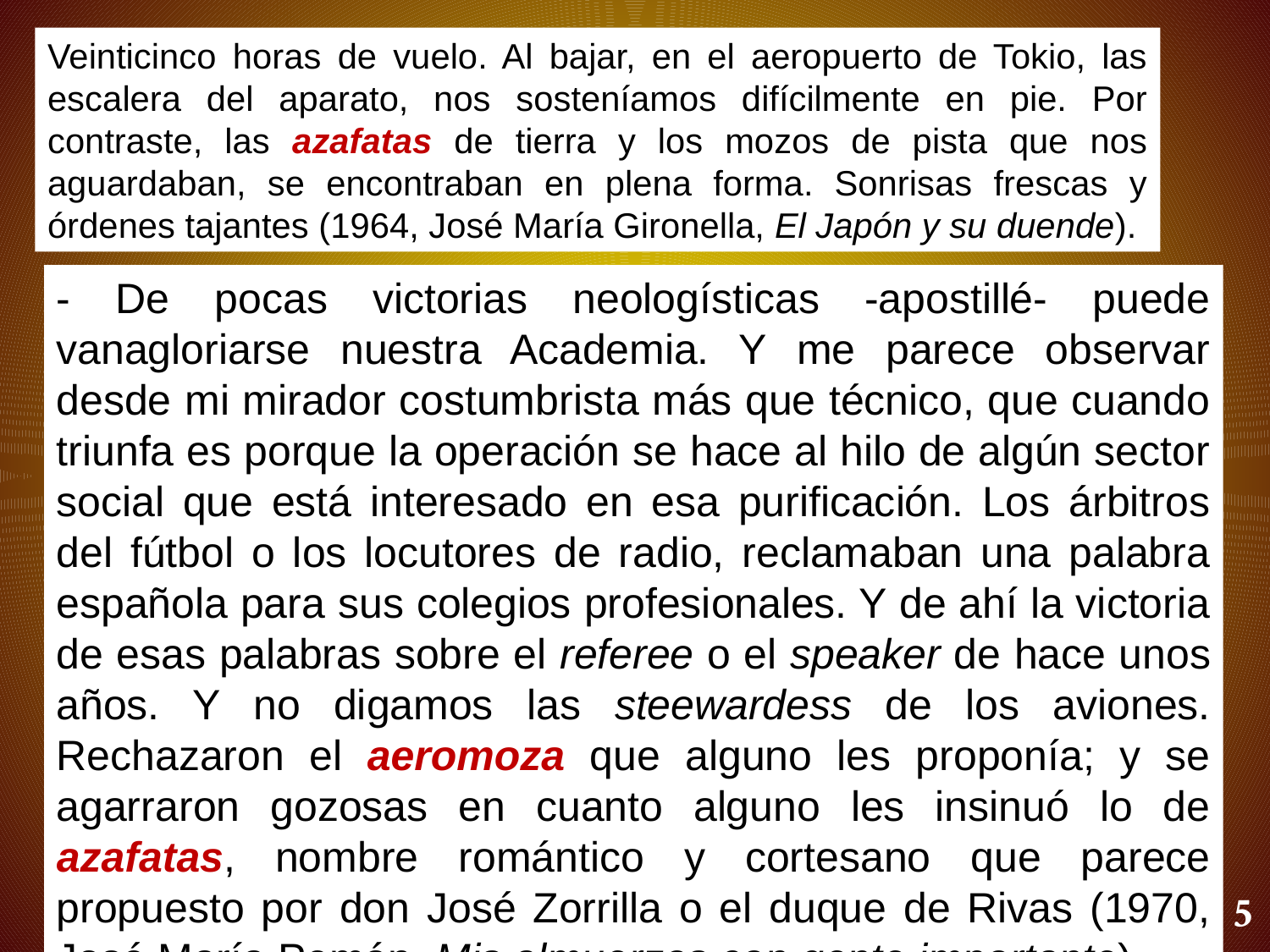

Veinticinco horas de vuelo. Al bajar, en el aeropuerto de Tokio, las escalera del aparato, nos sosteníamos difícilmente en pie. Por contraste, las azafatas de tierra y los mozos de pista que nos aguardaban, se encontraban en plena forma. Sonrisas frescas y órdenes tajantes (1964, José María Gironella, El Japón y su duende).
- De pocas victorias neologísticas -apostillé- puede vanagloriarse nuestra Academia. Y me parece observar desde mi mirador costumbrista más que técnico, que cuando triunfa es porque la operación se hace al hilo de algún sector social que está interesado en esa purificación. Los árbitros del fútbol o los locutores de radio, reclamaban una palabra española para sus colegios profesionales. Y de ahí la victoria de esas palabras sobre el referee o el speaker de hace unos años. Y no digamos las steewardess de los aviones. Rechazaron el aeromoza que alguno les proponía; y se agarraron gozosas en cuanto alguno les insinuó lo de azafatas, nombre romántico y cortesano que parece propuesto por don José Zorrilla o el duque de Rivas (1970, José María Pemán, Mis almuerzos con gente importante).
5